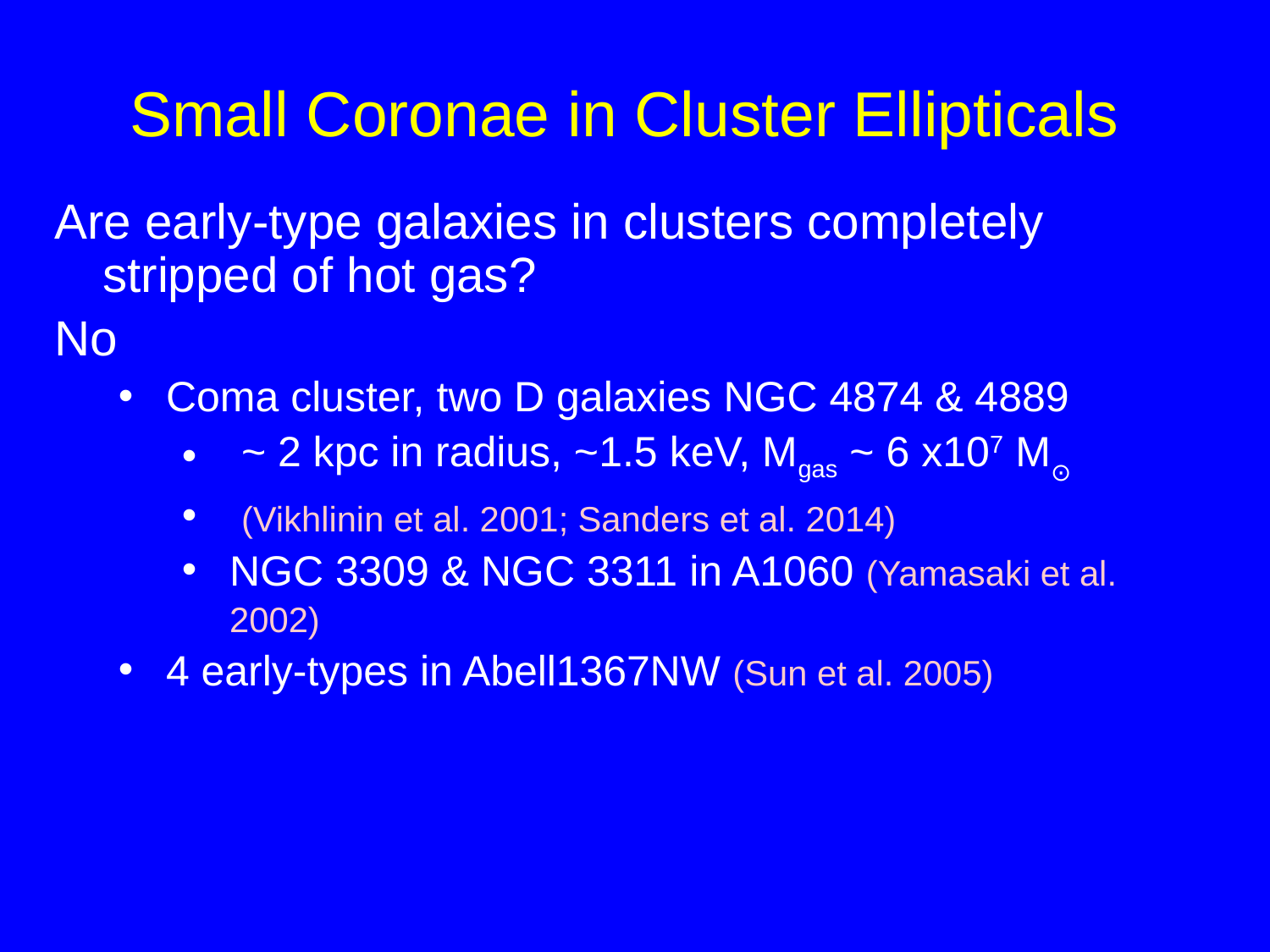

# Small Coronae in Cluster Ellipticals
Are early-type galaxies in clusters completely stripped of hot gas?
No
Coma cluster, two D galaxies NGC 4874 & 4889
 ~ 2 kpc in radius, ~1.5 keV, Mgas ~ 6 x107 M⊙
 (Vikhlinin et al. 2001; Sanders et al. 2014)‏
NGC 3309 & NGC 3311 in A1060 (Yamasaki et al. 2002)‏
4 early-types in Abell1367NW (Sun et al. 2005)